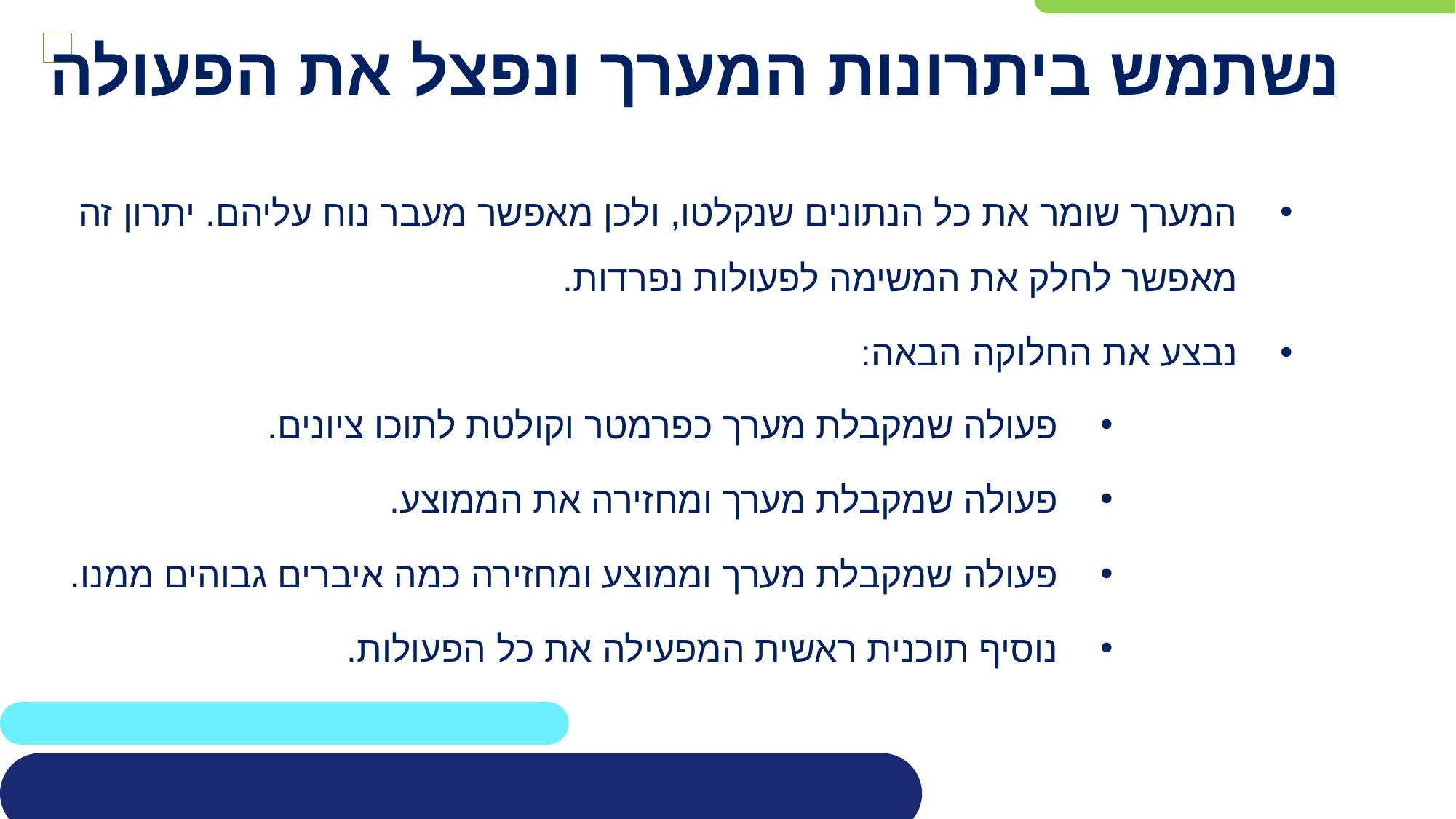

# נשתמש ביתרונות המערך ונפצל את הפעולה
המערך שומר את כל הנתונים שנקלטו, ולכן מאפשר מעבר נוח עליהם. יתרון זה מאפשר לחלק את המשימה לפעולות נפרדות.
נבצע את החלוקה הבאה:
פעולה שמקבלת מערך כפרמטר וקולטת לתוכו ציונים.
פעולה שמקבלת מערך ומחזירה את הממוצע.
פעולה שמקבלת מערך וממוצע ומחזירה כמה איברים גבוהים ממנו.
נוסיף תוכנית ראשית המפעילה את כל הפעולות.